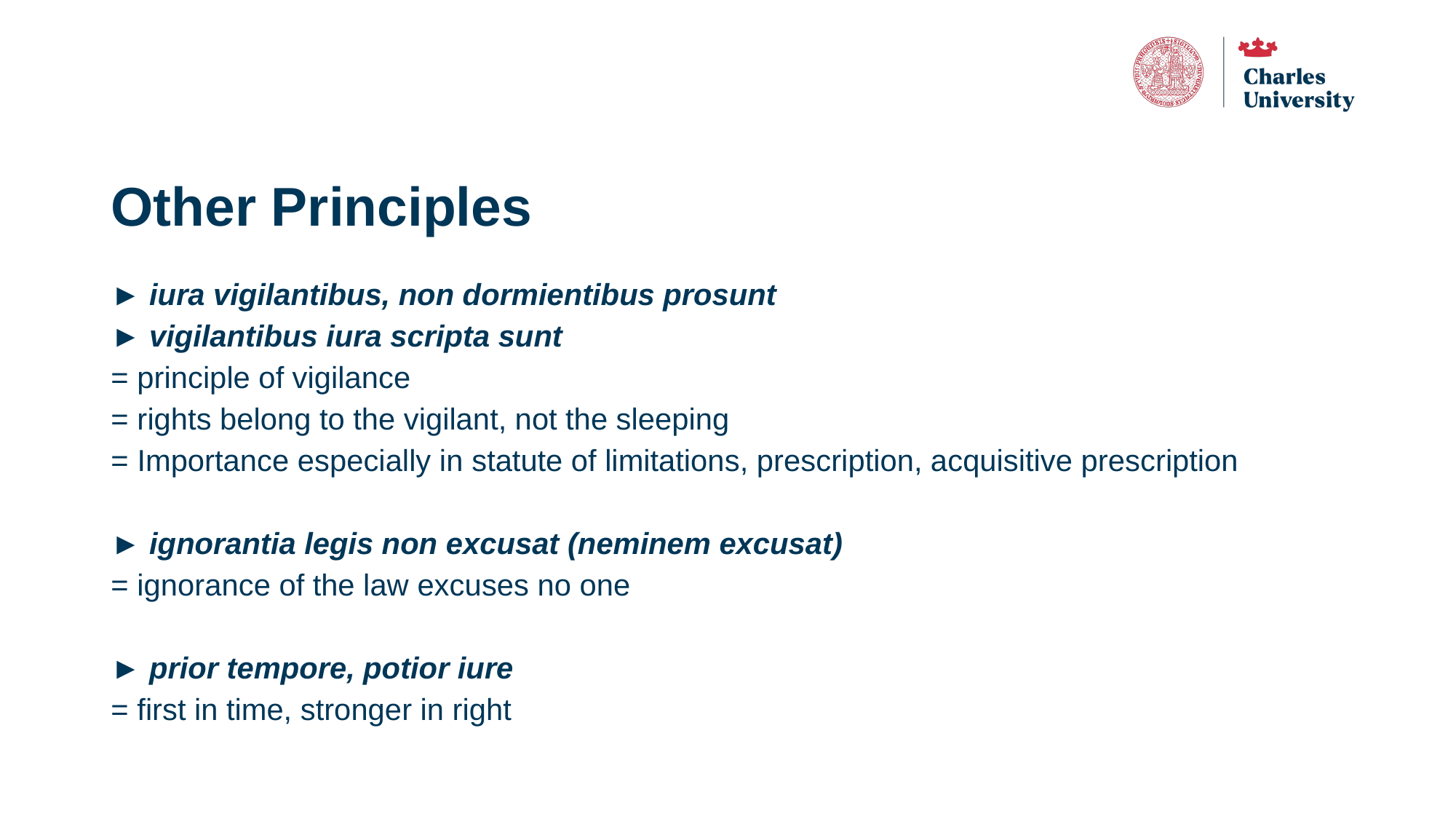

# Other Principles
► iura vigilantibus, non dormientibus prosunt
► vigilantibus iura scripta sunt
= principle of vigilance
= rights belong to the vigilant, not the sleeping
= Importance especially in statute of limitations, prescription, acquisitive prescription

► ignorantia legis non excusat (neminem excusat)
= ignorance of the law excuses no one

► prior tempore, potior iure
= first in time, stronger in right